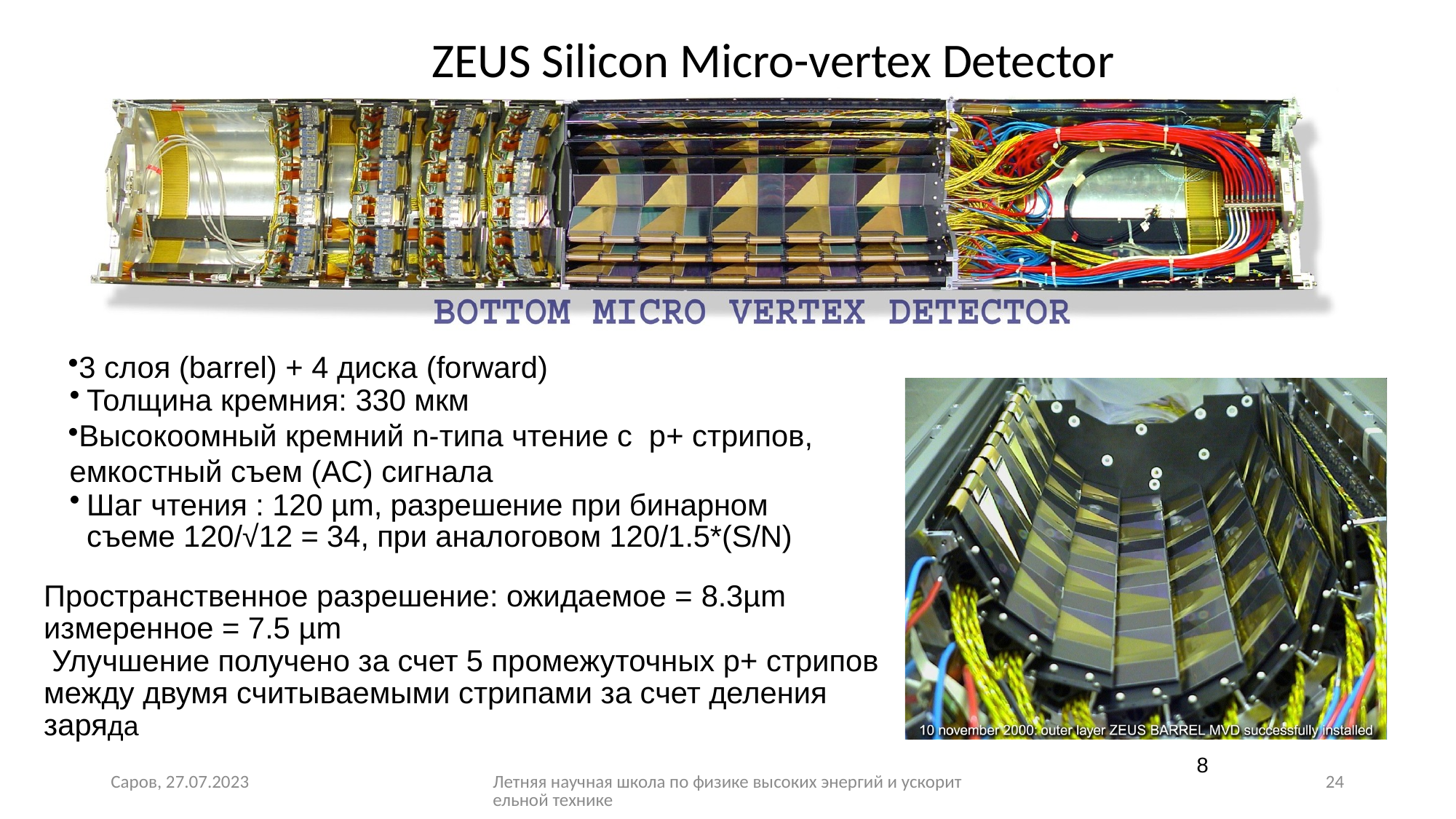

# ZEUS Silicon Micro-vertex Detector

3 слоя (barrel) + 4 диска (forward)
Толщина кремния: 330 мкм
Высокоомный кремний n-типа чтение с  p+ стрипов, емкостный съем (АС) сигнала
Шаг чтения : 120 µm, разрешение при бинарном съеме 120/√12 = 34, при аналоговом 120/1.5*(S/N)

Пространственное разрешение: ожидаемое = 8.3µm  измеренное = 7.5 µm
 Улучшение получено за счет 5 промежуточных p+ стрипов между двумя считываемыми стрипами за счет деления заряда
8
Саров, 27.07.2023
Летняя научная школа по физике высоких энергий и ускорительной технике
24